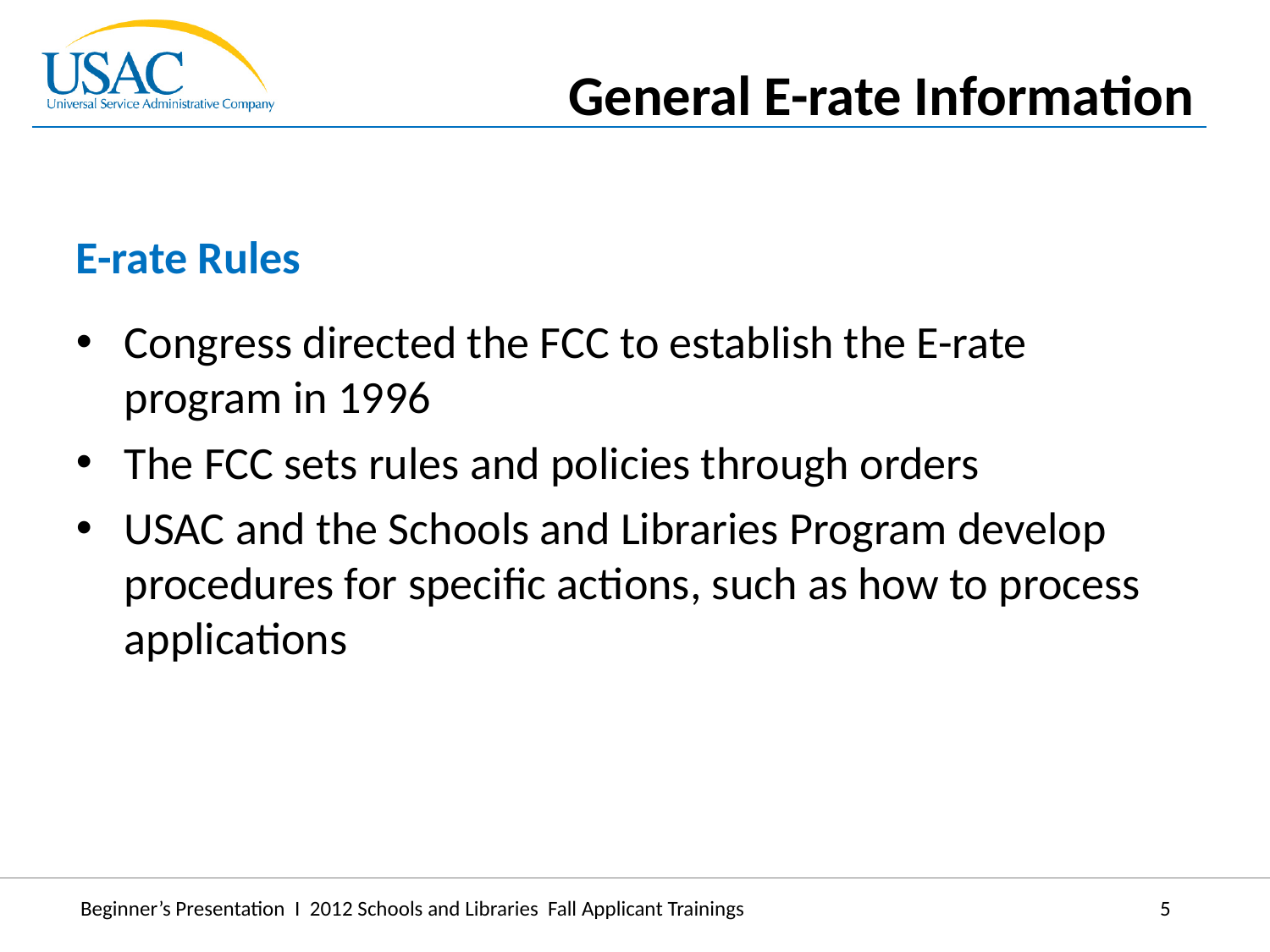

General E-rate Information
E-rate Rules
Congress directed the FCC to establish the E-rate program in 1996
The FCC sets rules and policies through orders
USAC and the Schools and Libraries Program develop procedures for specific actions, such as how to process applications